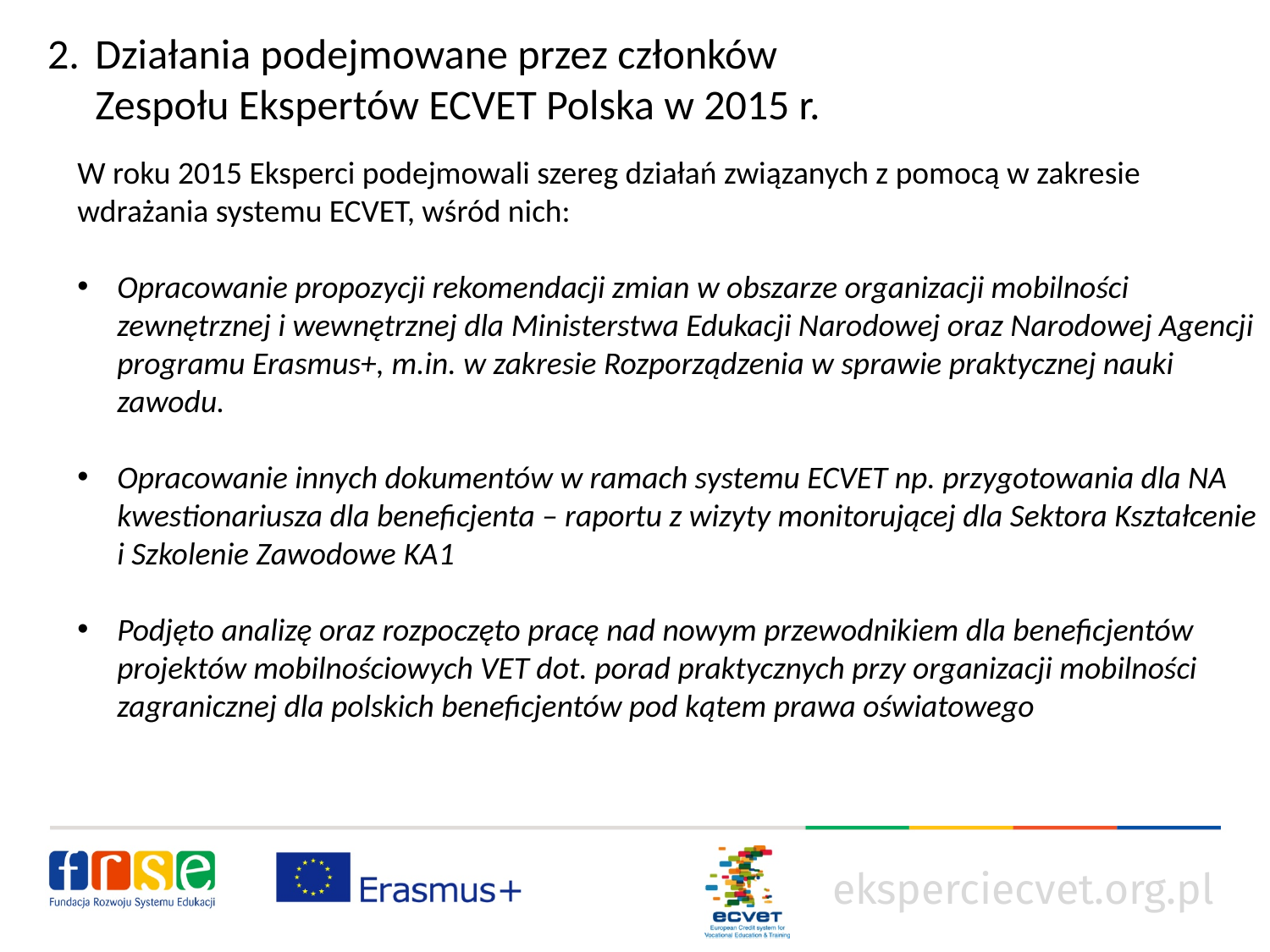

Działania podejmowane przez członków
Zespołu Ekspertów ECVET Polska w 2015 r.
W roku 2015 Eksperci podejmowali szereg działań związanych z pomocą w zakresie wdrażania systemu ECVET, wśród nich:

Opracowanie propozycji rekomendacji zmian w obszarze organizacji mobilności zewnętrznej i wewnętrznej dla Ministerstwa Edukacji Narodowej oraz Narodowej Agencji programu Erasmus+, m.in. w zakresie Rozporządzenia w sprawie praktycznej nauki zawodu.

Opracowanie innych dokumentów w ramach systemu ECVET np. przygotowania dla NA kwestionariusza dla beneficjenta – raportu z wizyty monitorującej dla Sektora Kształcenie i Szkolenie Zawodowe KA1

Podjęto analizę oraz rozpoczęto pracę nad nowym przewodnikiem dla beneficjentów projektów mobilnościowych VET dot. porad praktycznych przy organizacji mobilności zagranicznej dla polskich beneficjentów pod kątem prawa oświatowego